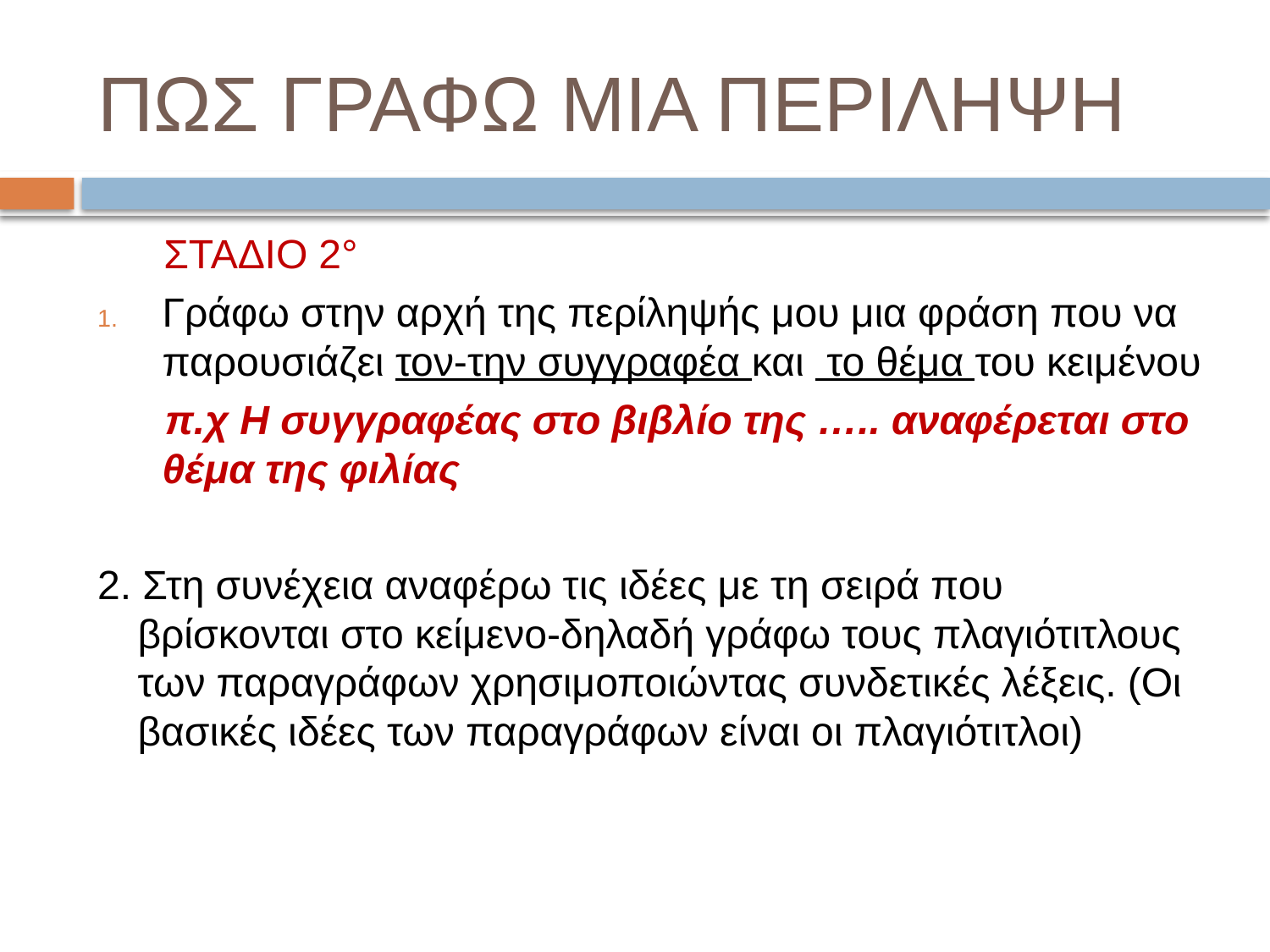

# ΠΩΣ ΓΡΑΦΩ ΜΙΑ ΠΕΡΙΛΗΨΗ
      ΣΤΑΔΙΟ 2°
Γράφω στην αρχή της περίληψής μου μια φράση που να παρουσιάζει τον-την συγγραφέα και  το θέμα του κειμένου
      π.χ Η συγγραφέας στο βιβλίο της ….. αναφέρεται στο θέμα της φιλίας

2. Στη συνέχεια αναφέρω τις ιδέες με τη σειρά που βρίσκονται στο κείμενο-δηλαδή γράφω τους πλαγιότιτλους των παραγράφων χρησιμοποιώντας συνδετικές λέξεις. (Οι βασικές ιδέες των παραγράφων είναι οι πλαγιότιτλοι)